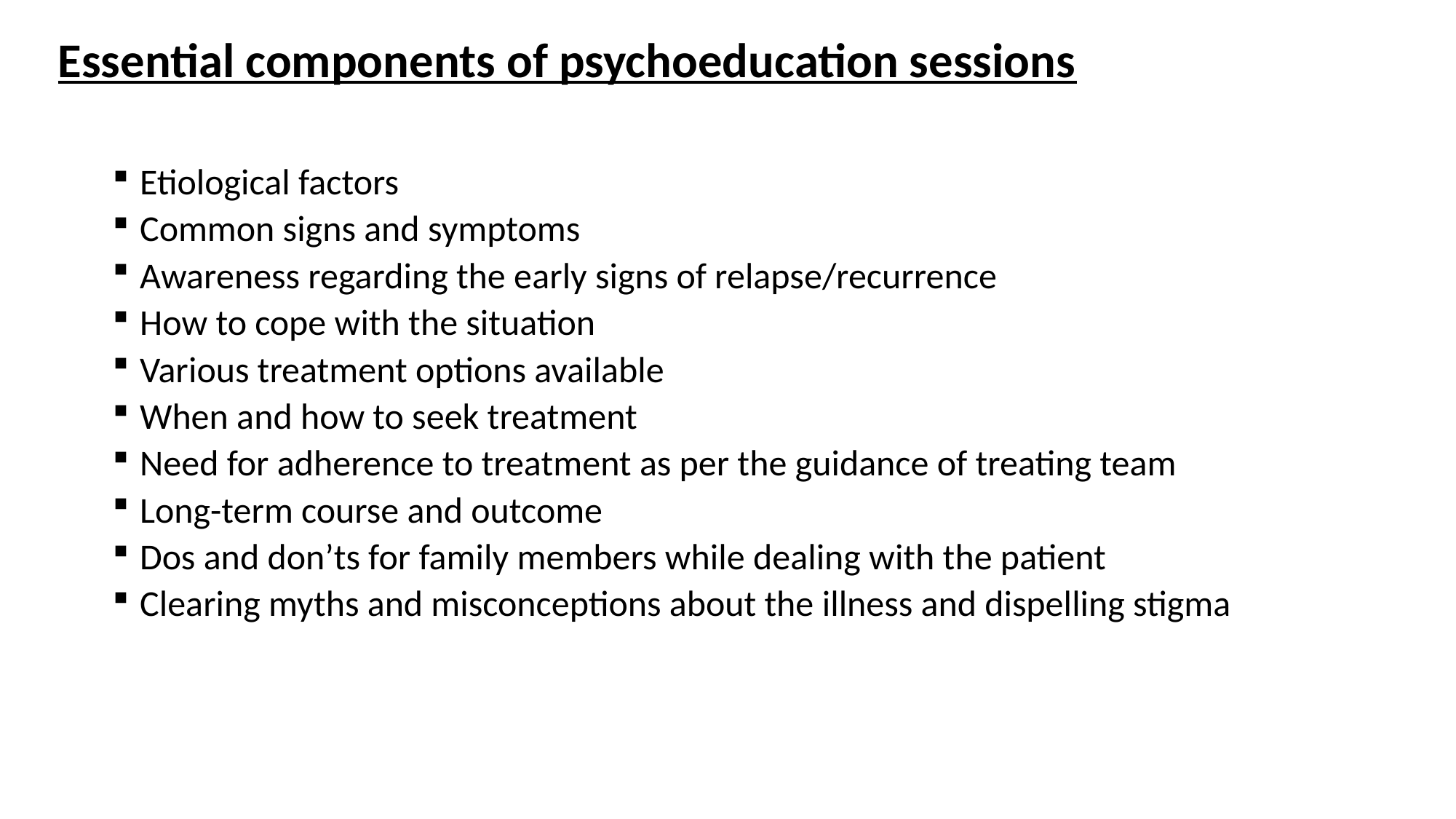

Essential components of psychoeducation sessions

Etiological factors
Common signs and symptoms
Awareness regarding the early signs of relapse/recurrence
How to cope with the situation
Various treatment options available
When and how to seek treatment
Need for adherence to treatment as per the guidance of treating team
Long-term course and outcome
Dos and don’ts for family members while dealing with the patient
Clearing myths and misconceptions about the illness and dispelling stigma